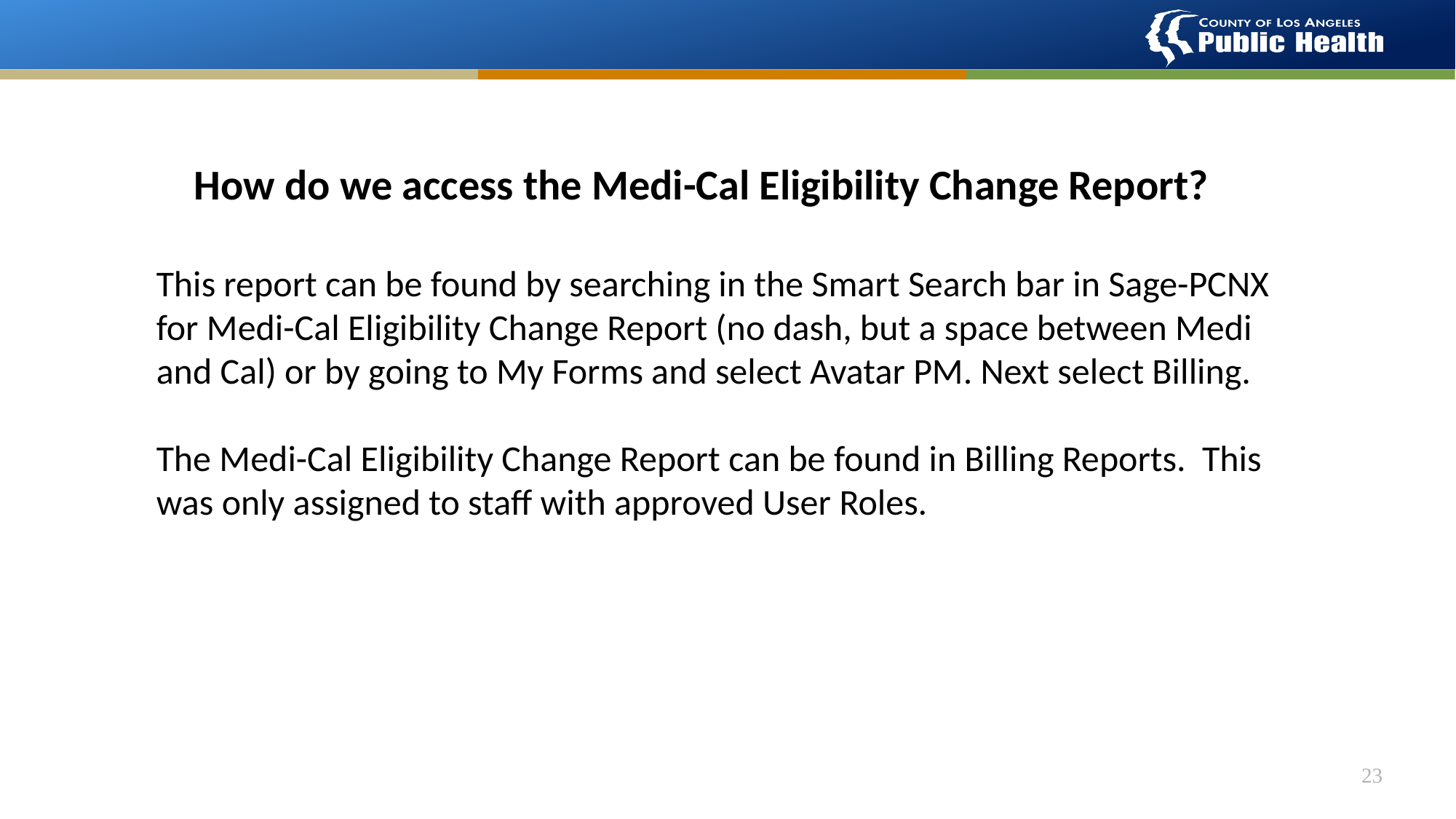

How do we access the Medi-Cal Eligibility Change Report?
This report can be found by searching in the Smart Search bar in Sage-PCNX for Medi-Cal Eligibility Change Report (no dash, but a space between Medi and Cal) or by going to My Forms and select Avatar PM. Next select Billing.

The Medi-Cal Eligibility Change Report can be found in Billing Reports.  This was only assigned to staff with approved User Roles.
23